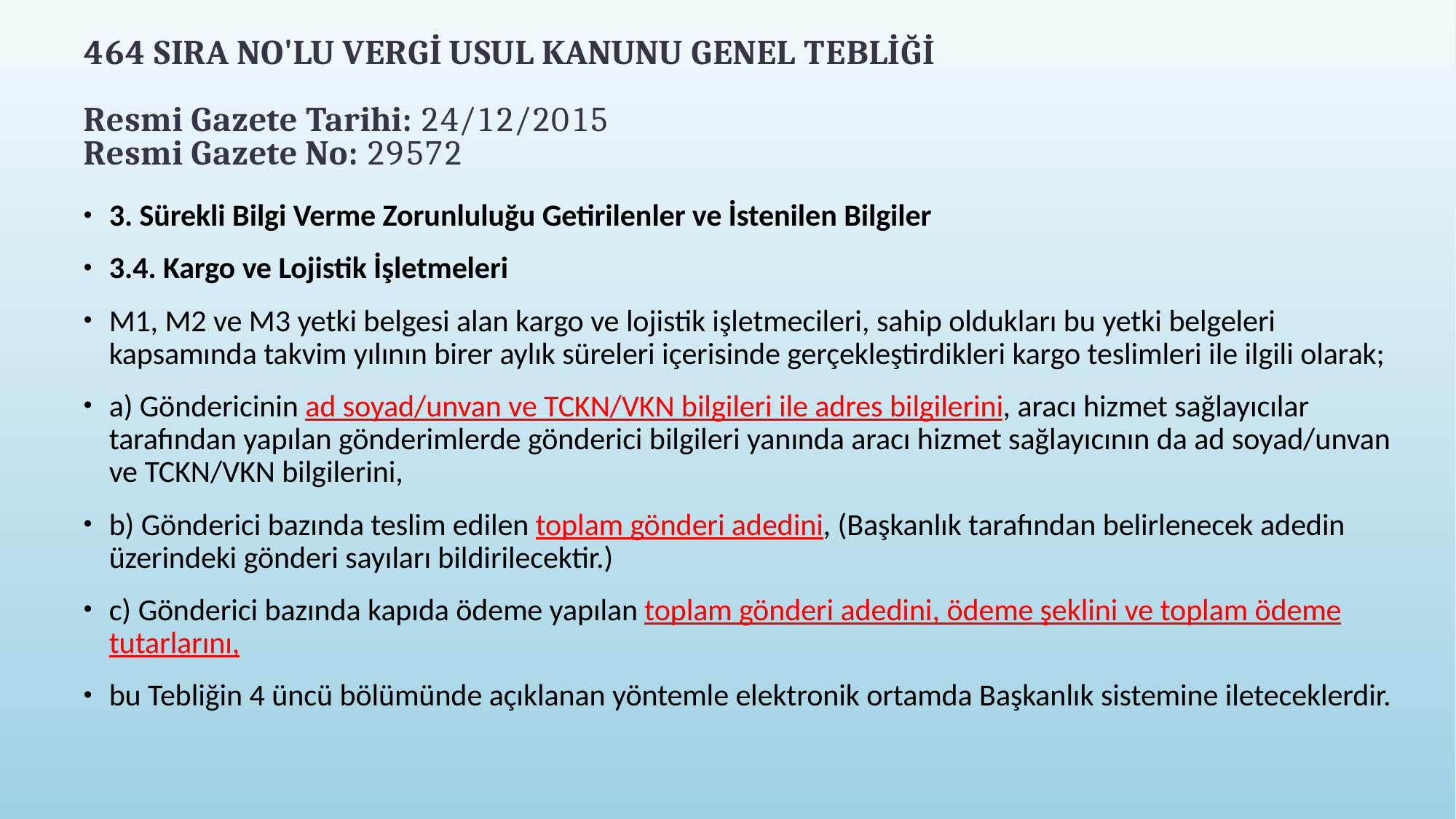

# 464 SIRA NO'LU VERGİ USUL KANUNU GENEL TEBLİĞİ Resmi Gazete Tarihi: 24/12/2015 Resmi Gazete No: 29572
3. Sürekli Bilgi Verme Zorunluluğu Getirilenler ve İstenilen Bilgiler
3.4. Kargo ve Lojistik İşletmeleri
M1, M2 ve M3 yetki belgesi alan kargo ve lojistik işletmecileri, sahip oldukları bu yetki belgeleri kapsamında takvim yılının birer aylık süreleri içerisinde gerçekleştirdikleri kargo teslimleri ile ilgili olarak;
a) Göndericinin ad soyad/unvan ve TCKN/VKN bilgileri ile adres bilgilerini, aracı hizmet sağlayıcılar tarafından yapılan gönderimlerde gönderici bilgileri yanında aracı hizmet sağlayıcının da ad soyad/unvan ve TCKN/VKN bilgilerini,
b) Gönderici bazında teslim edilen toplam gönderi adedini, (Başkanlık tarafından belirlenecek adedin üzerindeki gönderi sayıları bildirilecektir.)
c) Gönderici bazında kapıda ödeme yapılan toplam gönderi adedini, ödeme şeklini ve toplam ödeme tutarlarını,
bu Tebliğin 4 üncü bölümünde açıklanan yöntemle elektronik ortamda Başkanlık sistemine ileteceklerdir.